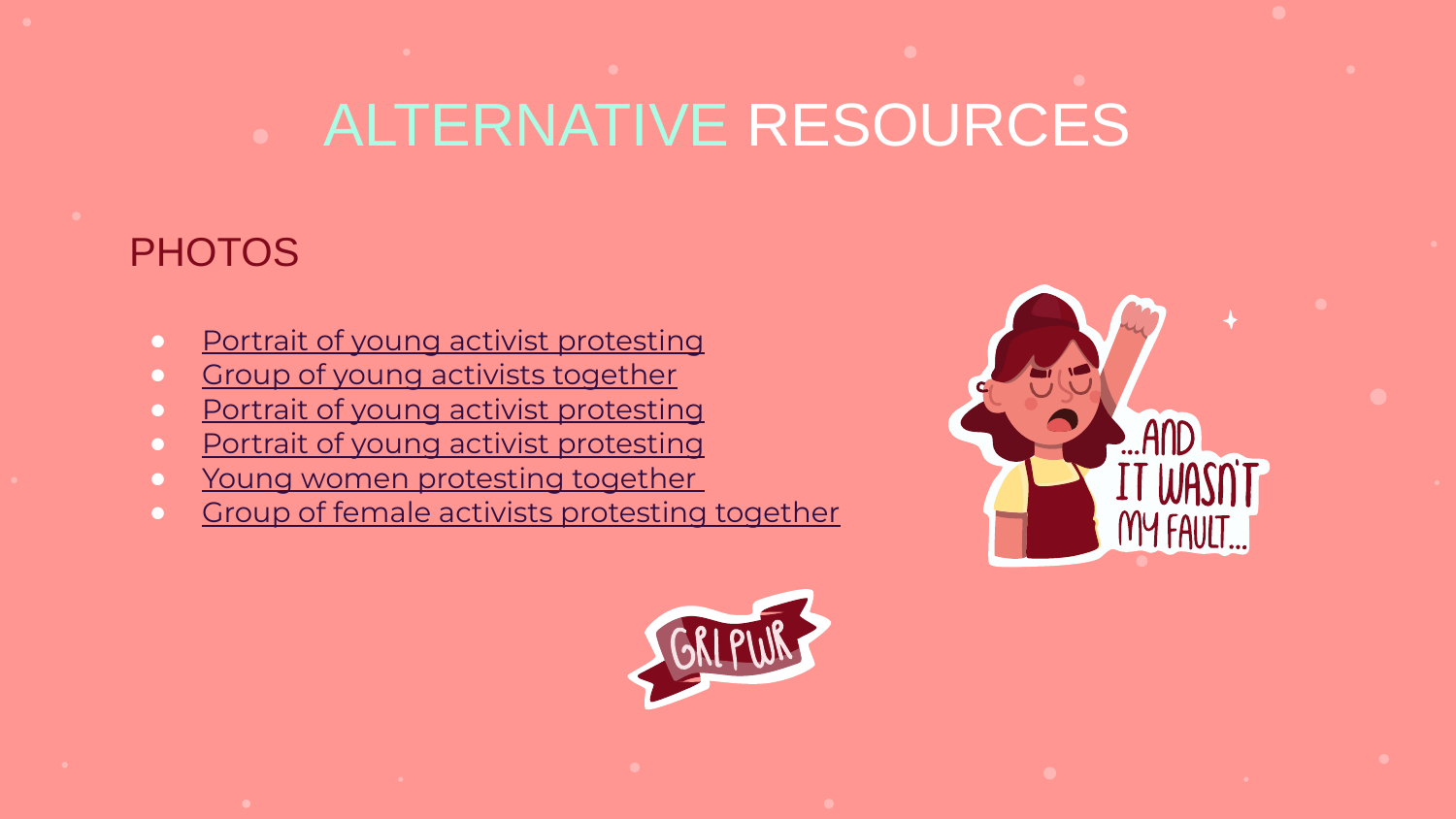

# ALTERNATIVE RESOURCES
PHOTOS
Portrait of young activist protesting
Group of young activists together
Portrait of young activist protesting
Portrait of young activist protesting
Young women protesting together
Group of female activists protesting together